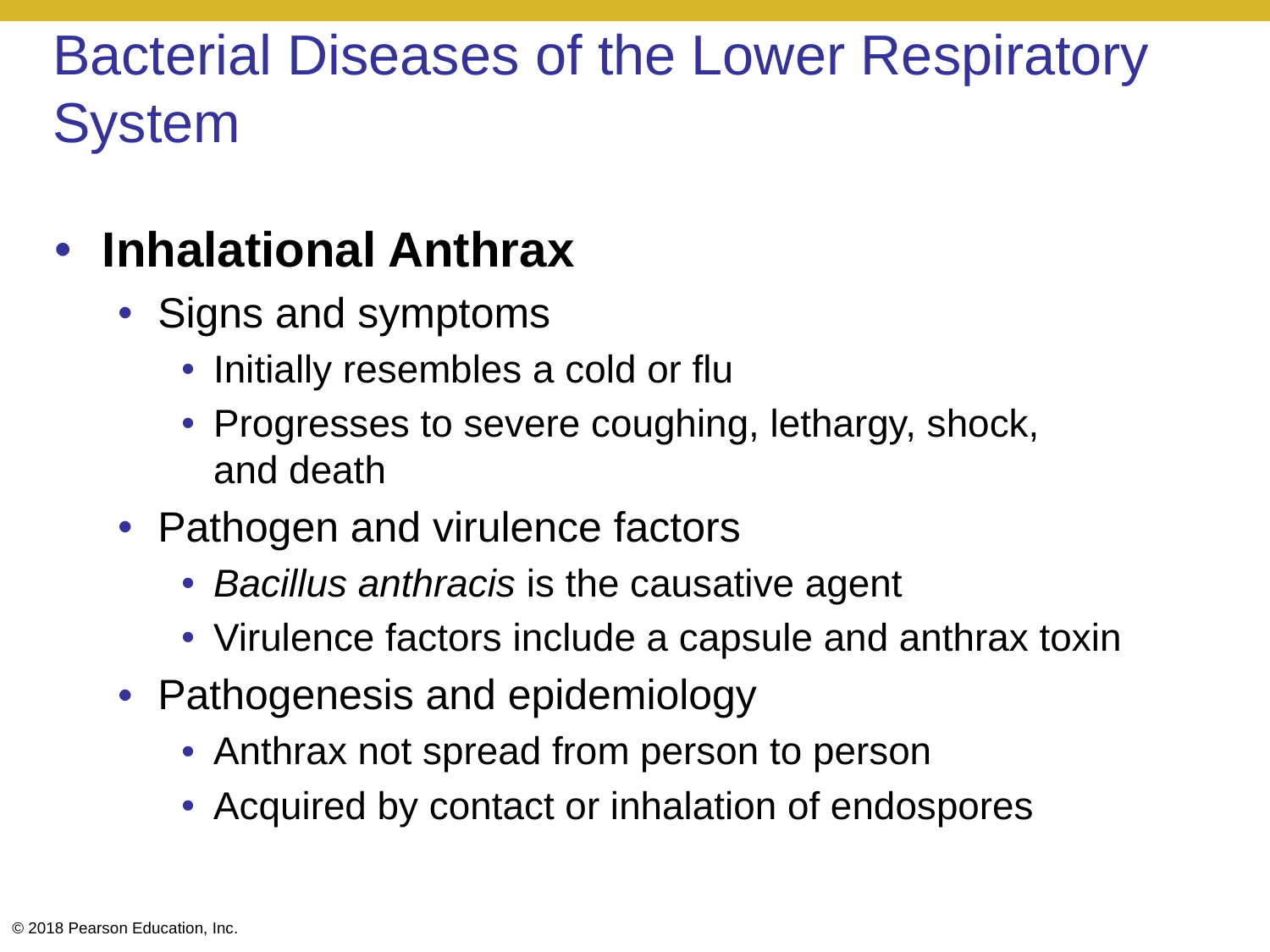

# Bacterial Diseases of the Lower Respiratory System
Inhalational Anthrax
Signs and symptoms
Initially resembles a cold or flu
Progresses to severe coughing, lethargy, shock,
and death
Pathogen and virulence factors
Bacillus anthracis is the causative agent
Virulence factors include a capsule and anthrax toxin
Pathogenesis and epidemiology
Anthrax not spread from person to person
Acquired by contact or inhalation of endospores